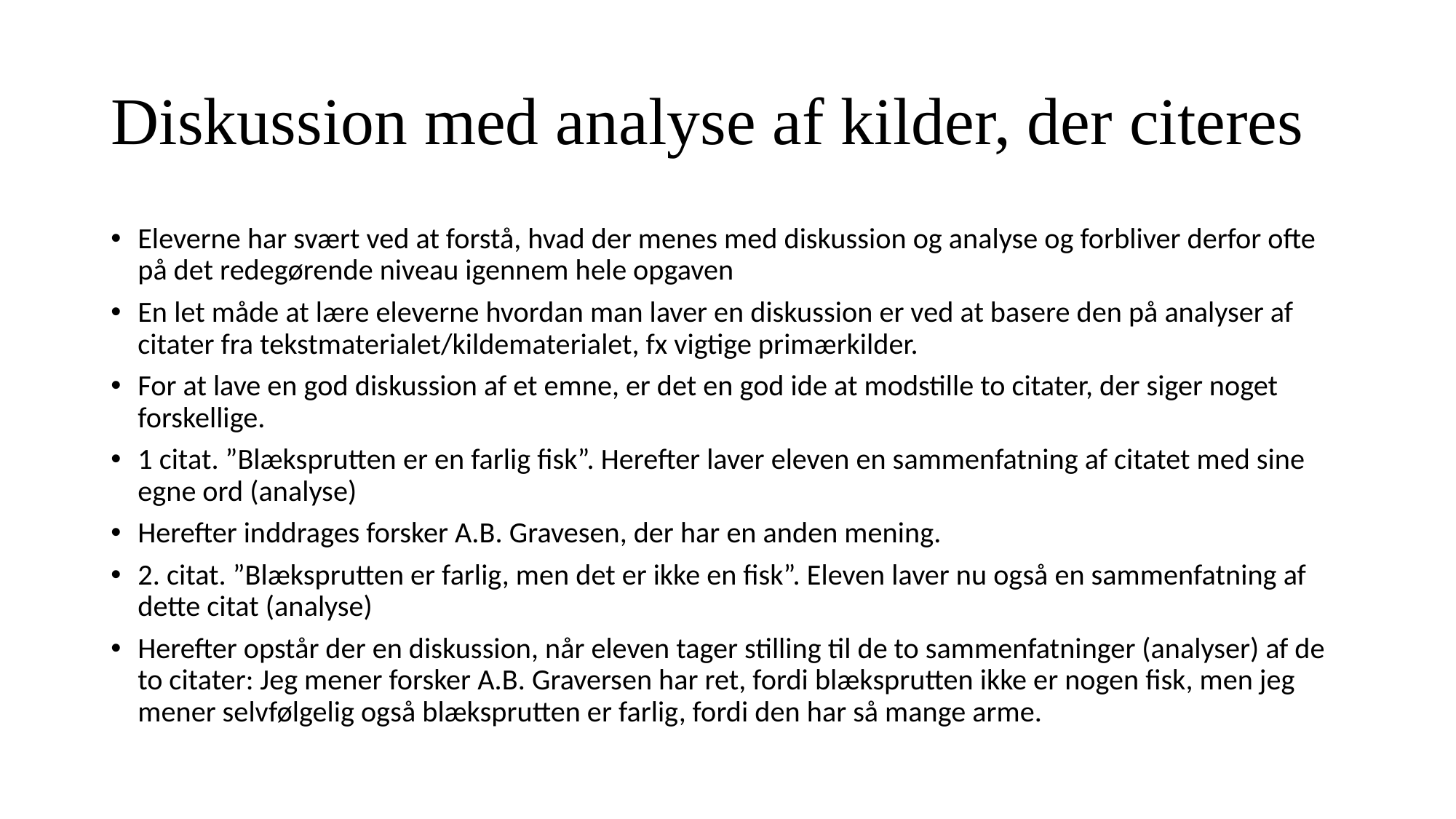

# Diskussion med analyse af kilder, der citeres
Eleverne har svært ved at forstå, hvad der menes med diskussion og analyse og forbliver derfor ofte på det redegørende niveau igennem hele opgaven
En let måde at lære eleverne hvordan man laver en diskussion er ved at basere den på analyser af citater fra tekstmaterialet/kildematerialet, fx vigtige primærkilder.
For at lave en god diskussion af et emne, er det en god ide at modstille to citater, der siger noget forskellige.
1 citat. ”Blæksprutten er en farlig fisk”. Herefter laver eleven en sammenfatning af citatet med sine egne ord (analyse)
Herefter inddrages forsker A.B. Gravesen, der har en anden mening.
2. citat. ”Blæksprutten er farlig, men det er ikke en fisk”. Eleven laver nu også en sammenfatning af dette citat (analyse)
Herefter opstår der en diskussion, når eleven tager stilling til de to sammenfatninger (analyser) af de to citater: Jeg mener forsker A.B. Graversen har ret, fordi blæksprutten ikke er nogen fisk, men jeg mener selvfølgelig også blæksprutten er farlig, fordi den har så mange arme.